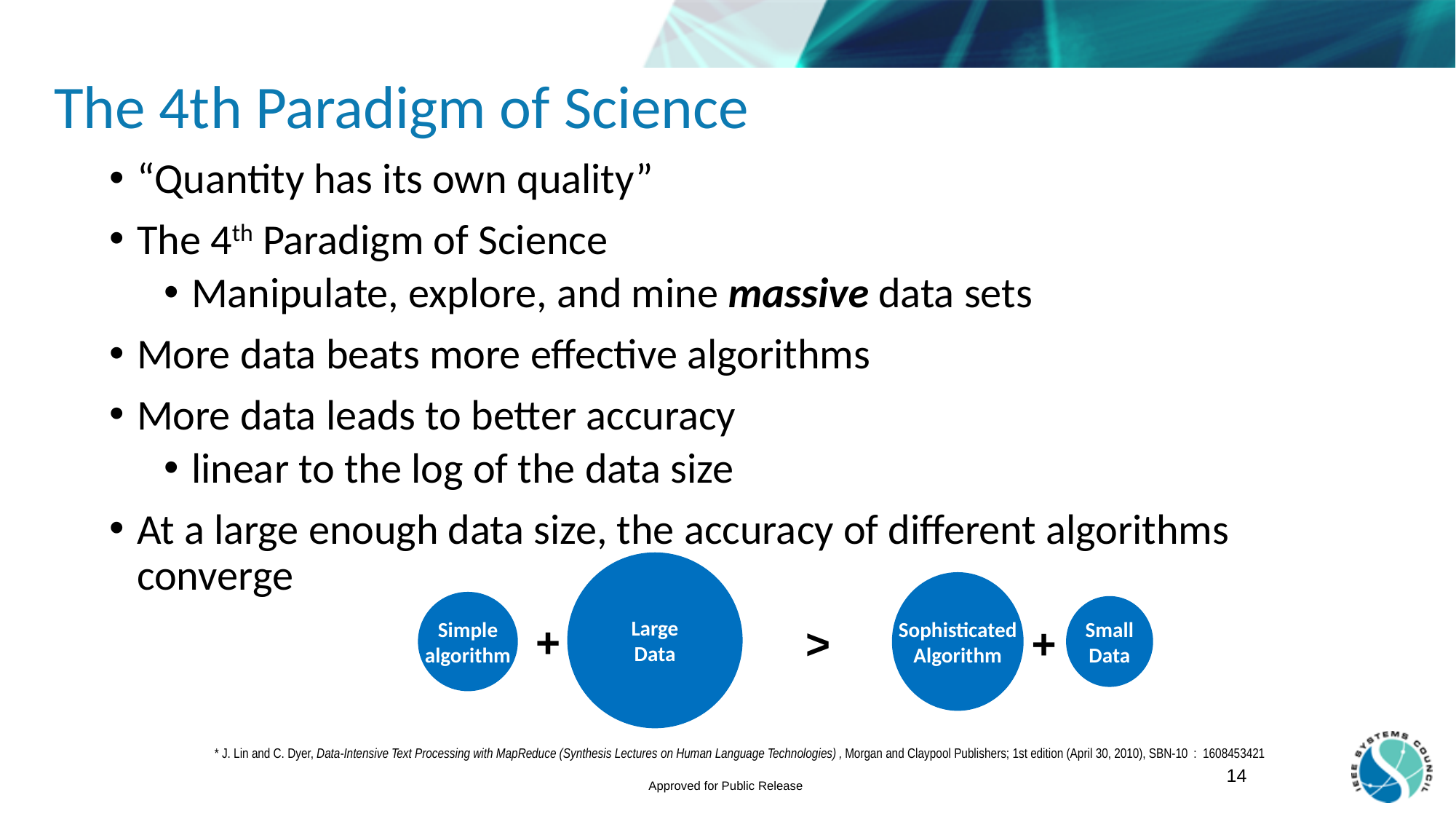

# The 4th Paradigm of Science
“Quantity has its own quality”
The 4th Paradigm of Science
Manipulate, explore, and mine massive data sets
More data beats more effective algorithms
More data leads to better accuracy
linear to the log of the data size
At a large enough data size, the accuracy of different algorithms converge

Large
Data
Sophisticated
Algorithm
Simple
algorithm
Small
Data
+
>
+
* J. Lin and C. Dyer, Data-Intensive Text Processing with MapReduce (Synthesis Lectures on Human Language Technologies) , Morgan and Claypool Publishers; 1st edition (April 30, 2010), SBN-10 ‏ : ‎ 1608453421
14